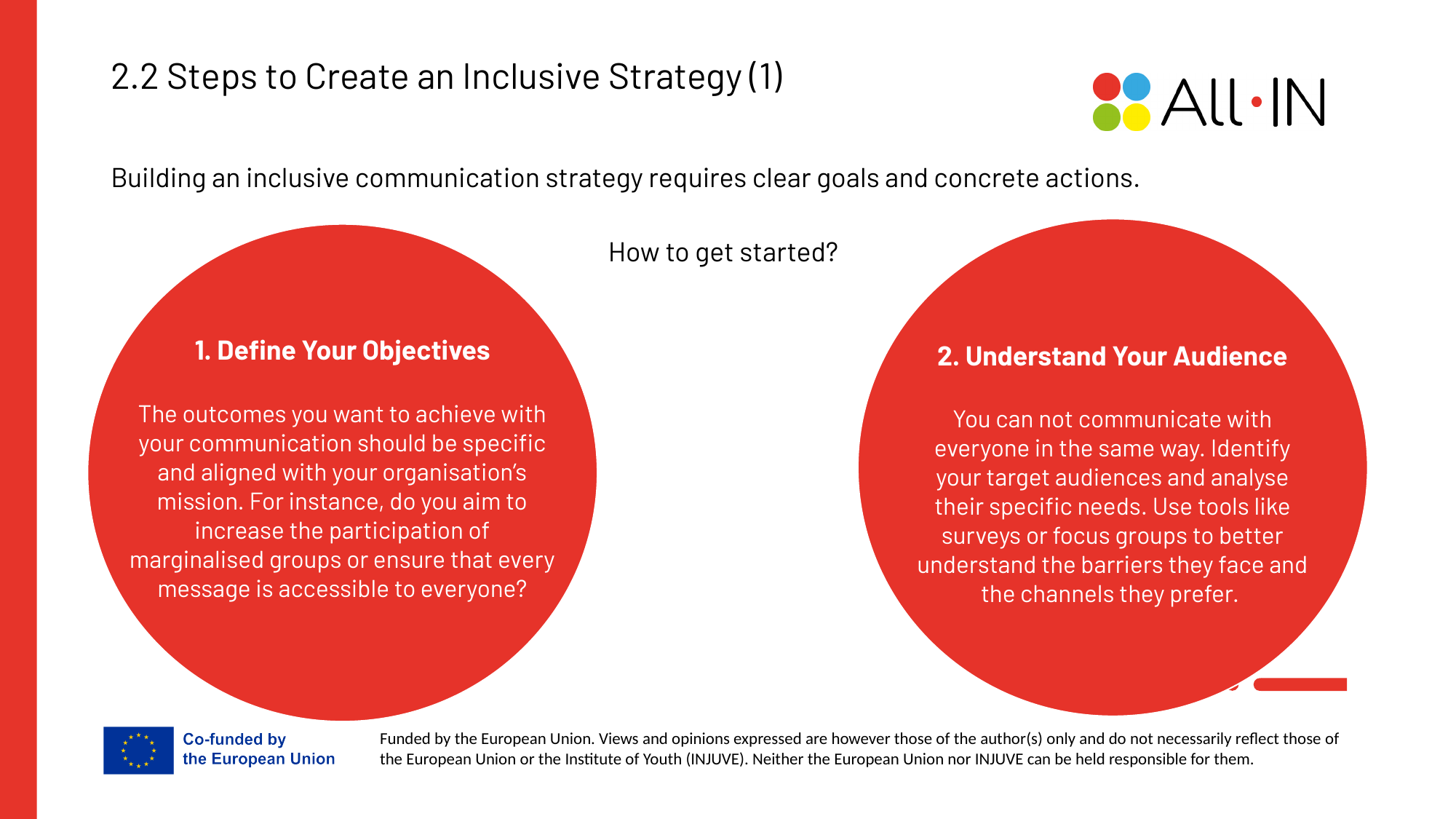

2.2 Steps to Create an Inclusive Strategy (1)
Building an inclusive communication strategy requires clear goals and concrete actions.

2. Understand Your Audience

You can not communicate with everyone in the same way. Identify your target audiences and analyse their specific needs. Use tools like surveys or focus groups to better understand the barriers they face and the channels they prefer.

1. Define Your Objectives

The outcomes you want to achieve with your communication should be specific and aligned with your organisation’s mission. For instance, do you aim to increase the participation of marginalised groups or ensure that every message is accessible to everyone?
How to get started?